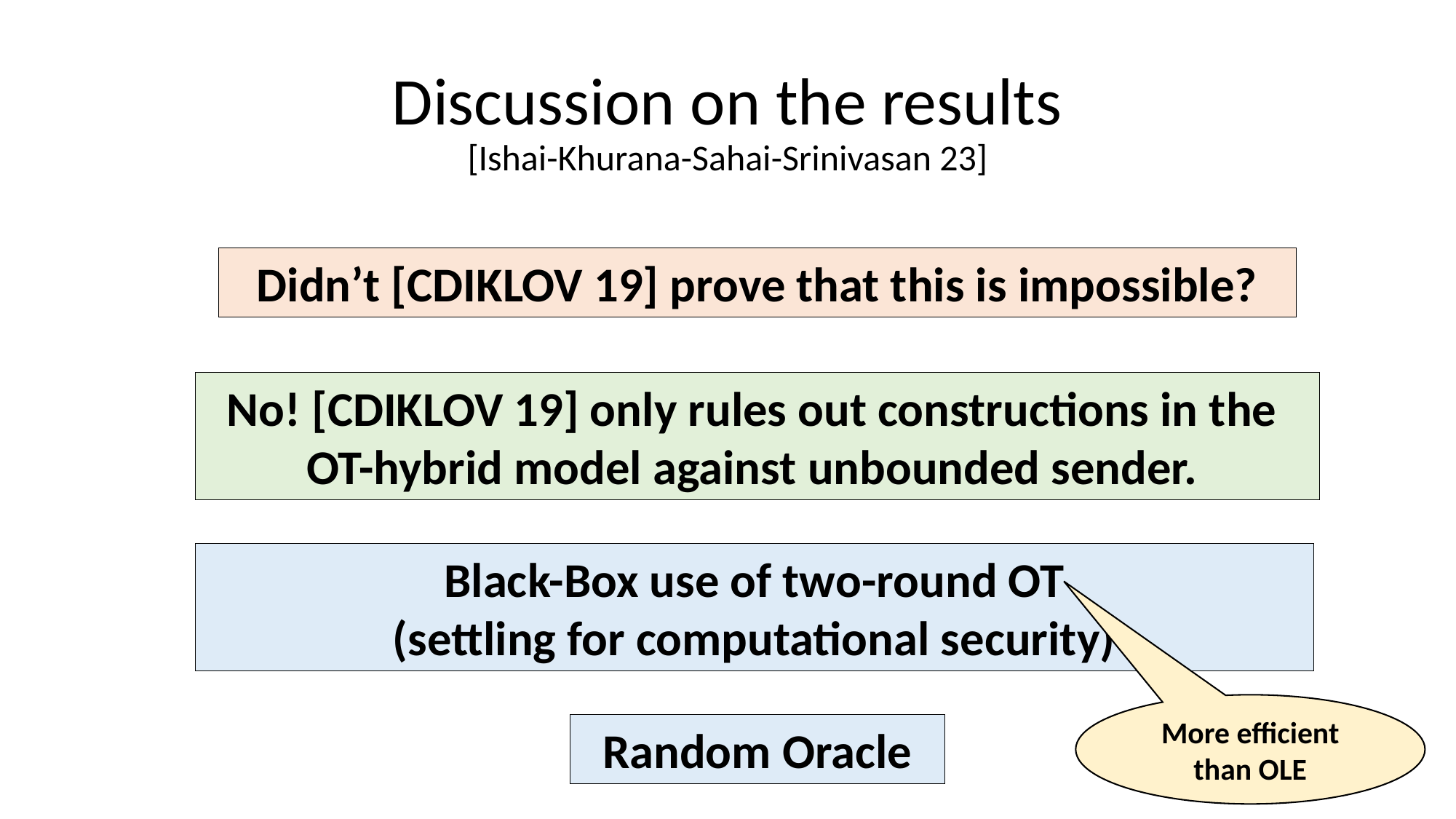

# Discussion on the results [Ishai-Khurana-Sahai-Srinivasan 23]
Didn’t [CDIKLOV 19] prove that this is impossible?
No! [CDIKLOV 19] only rules out constructions in the
OT-hybrid model against unbounded sender.
Black-Box use of two-round OT
(settling for computational security)
More efficient than OLE
Random Oracle